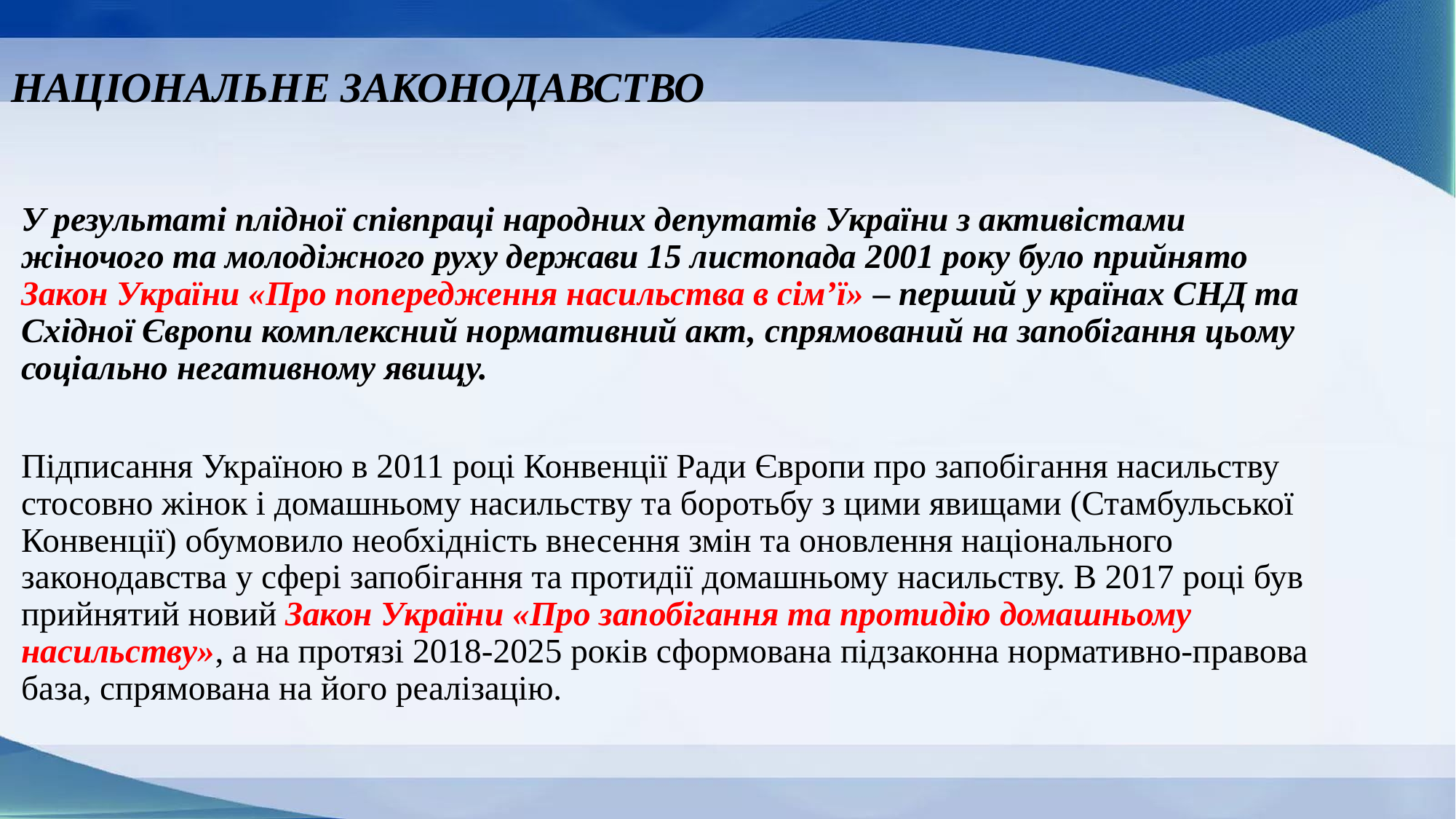

# НАЦІОНАЛЬНЕ ЗАКОНОДАВСТВО
У результаті плідної співпраці народних депутатів України з активістами жіночого та молодіжного руху держави 15 листопада 2001 року було прийнято Закон України «Про попередження насильства в сім’ї» – перший у країнах СНД та Східної Європи комплексний нормативний акт, спрямований на запобігання цьому соціально негативному явищу.

Підписання Україною в 2011 році Конвенції Ради Європи про запобігання насильству стосовно жінок і домашньому насильству та боротьбу з цими явищами (Стамбульської Конвенції) обумовило необхідність внесення змін та оновлення національного законодавства у сфері запобігання та протидії домашньому насильству. В 2017 році був прийнятий новий Закон України «Про запобігання та протидію домашньому насильству», а на протязі 2018-2025 років сформована підзаконна нормативно-правова база, спрямована на його реалізацію.